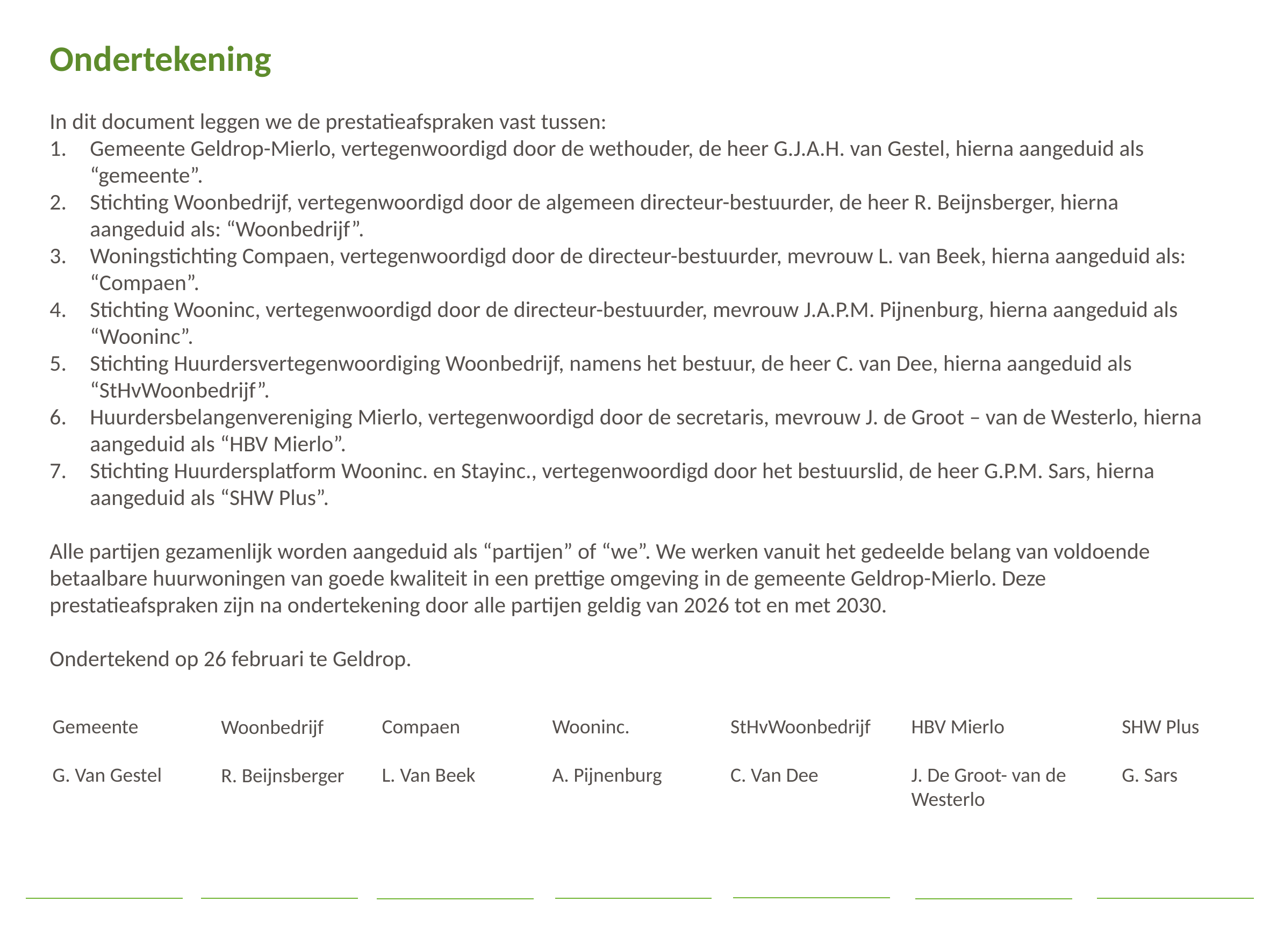

Ondertekening

In dit document leggen we de prestatieafspraken vast tussen:
Gemeente Geldrop-Mierlo, vertegenwoordigd door de wethouder, de heer G.J.A.H. van Gestel, hierna aangeduid als “gemeente”.
Stichting Woonbedrijf, vertegenwoordigd door de algemeen directeur-bestuurder, de heer R. Beijnsberger, hierna aangeduid als: “Woonbedrijf”.
Woningstichting Compaen, vertegenwoordigd door de directeur-bestuurder, mevrouw L. van Beek, hierna aangeduid als: “Compaen”.
Stichting Wooninc, vertegenwoordigd door de directeur-bestuurder, mevrouw J.A.P.M. Pijnenburg, hierna aangeduid als “Wooninc”.
Stichting Huurdersvertegenwoordiging Woonbedrijf, namens het bestuur, de heer C. van Dee, hierna aangeduid als “StHvWoonbedrijf”.
Huurdersbelangenvereniging Mierlo, vertegenwoordigd door de secretaris, mevrouw J. de Groot – van de Westerlo, hierna aangeduid als “HBV Mierlo”.
Stichting Huurdersplatform Wooninc. en Stayinc., vertegenwoordigd door het bestuurslid, de heer G.P.M. Sars, hierna aangeduid als “SHW Plus”.

Alle partijen gezamenlijk worden aangeduid als “partijen” of “we”. We werken vanuit het gedeelde belang van voldoende betaalbare huurwoningen van goede kwaliteit in een prettige omgeving in de gemeente Geldrop-Mierlo. Deze prestatieafspraken zijn na ondertekening door alle partijen geldig van 2026 tot en met 2030.

Ondertekend op 26 februari te Geldrop.

Gemeente

G. Van Gestel
Compaen

L. Van Beek
Wooninc.

A. Pijnenburg
StHvWoonbedrijf

C. Van Dee
HBV Mierlo

J. De Groot- van de Westerlo
SHW Plus

G. Sars
Woonbedrijf

R. Beijnsberger